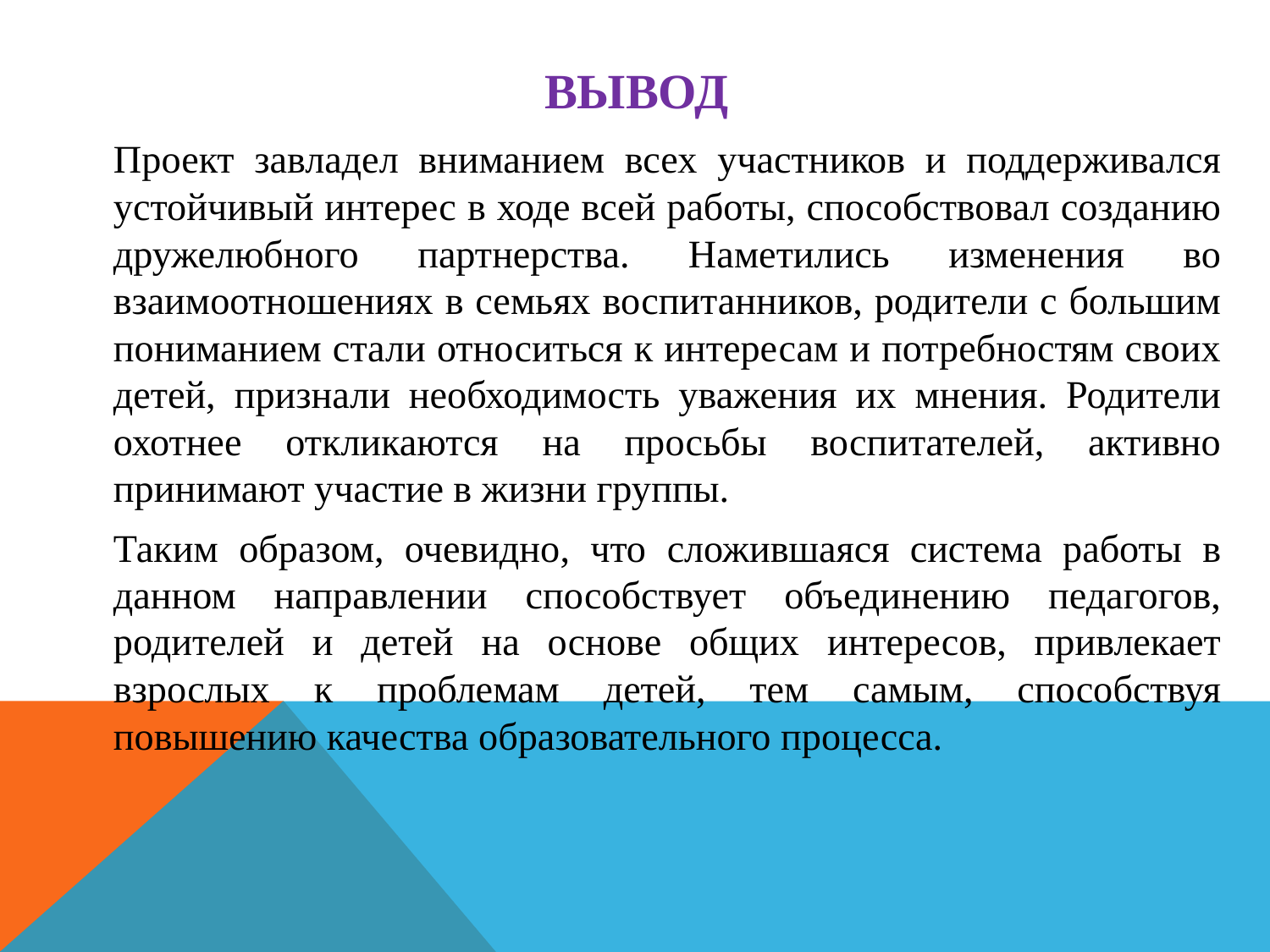

# Вывод
		Проект завладел вниманием всех участников и поддерживался устойчивый интерес в ходе всей работы, способствовал созданию дружелюбного партнерства. Наметились изменения во взаимоотношениях в семьях воспитанников, родители с большим пониманием стали относиться к интересам и потребностям своих детей, признали необходимость уважения их мнения. Родители охотнее откликаются на просьбы воспитателей, активно принимают участие в жизни группы.
		Таким образом, очевидно, что сложившаяся система работы в данном направлении способствует объединению педагогов, родителей и детей на основе общих интересов, привлекает взрослых к проблемам детей, тем самым, способствуя повышению качества образовательного процесса.